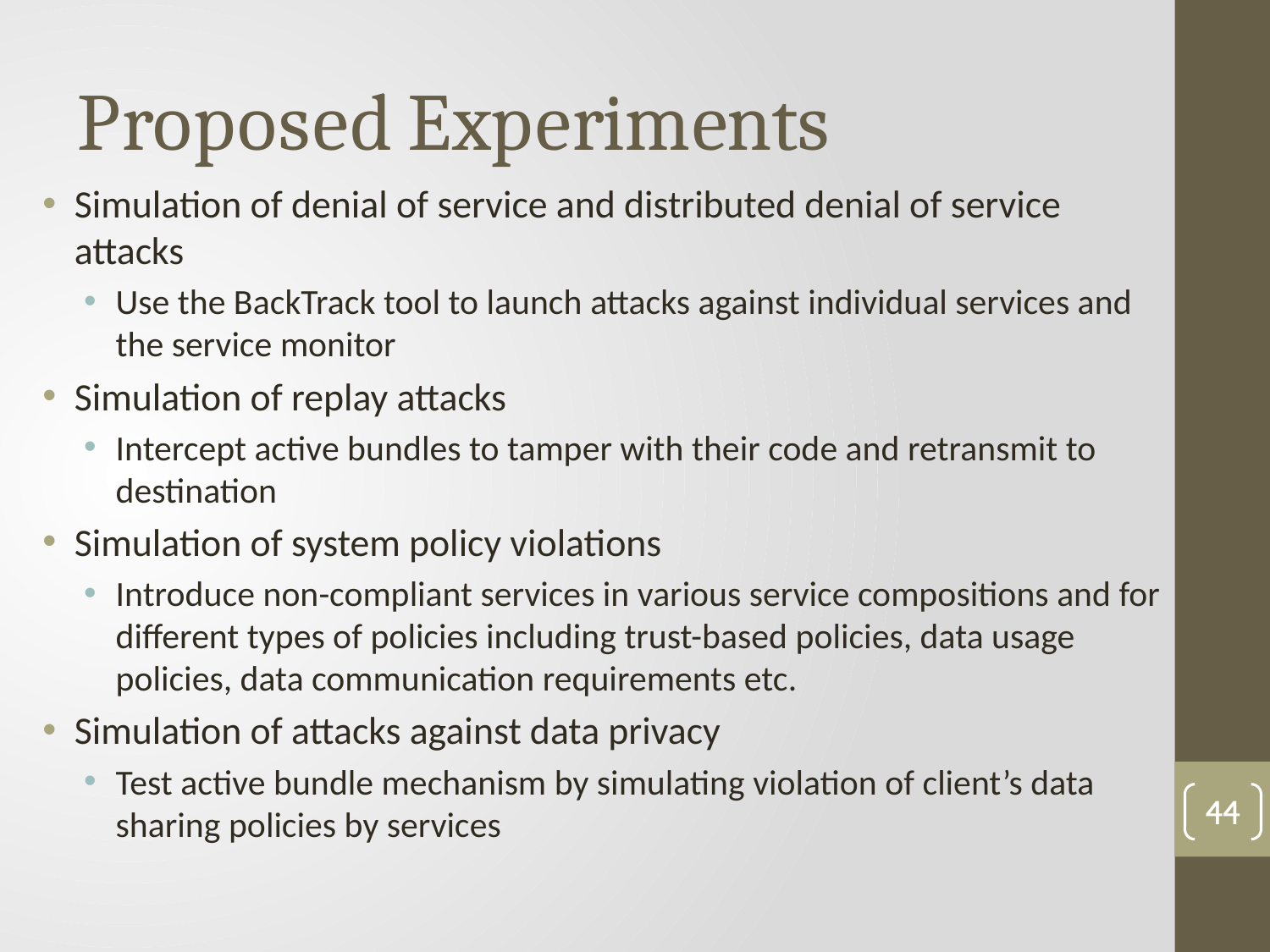

# Proposed Experiments
Simulation of denial of service and distributed denial of service attacks
Use the BackTrack tool to launch attacks against individual services and the service monitor
Simulation of replay attacks
Intercept active bundles to tamper with their code and retransmit to destination
Simulation of system policy violations
Introduce non-compliant services in various service compositions and for different types of policies including trust-based policies, data usage policies, data communication requirements etc.
Simulation of attacks against data privacy
Test active bundle mechanism by simulating violation of client’s data sharing policies by services
44